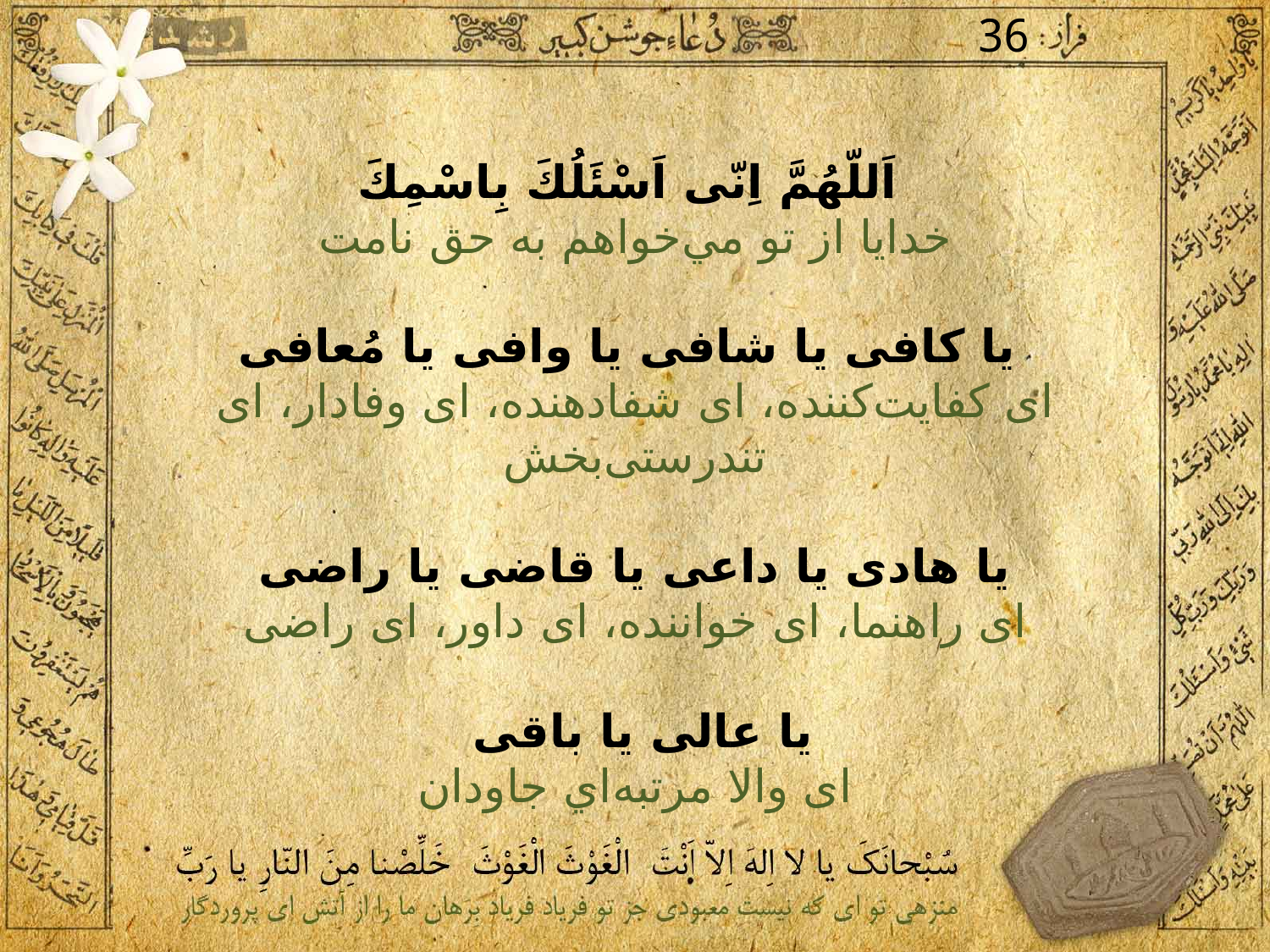

36
 اَللّهُمَّ اِنّى اَسْئَلُكَ بِاسْمِكَ
خدايا از تو مي‌خواهم به حق نامت

 يا كافى يا شافى يا وافى يا مُعافى
اى كفايت‌كننده، اى شفادهنده، اى وفادار، اى تندرستى‌بخش

يا هادى يا داعى يا قاضى يا راضى
اى راهنما، اى خواننده، اى داور، اى راضى
 يا عالى يا باقى
اى والا مرتبه‌اي جاودان